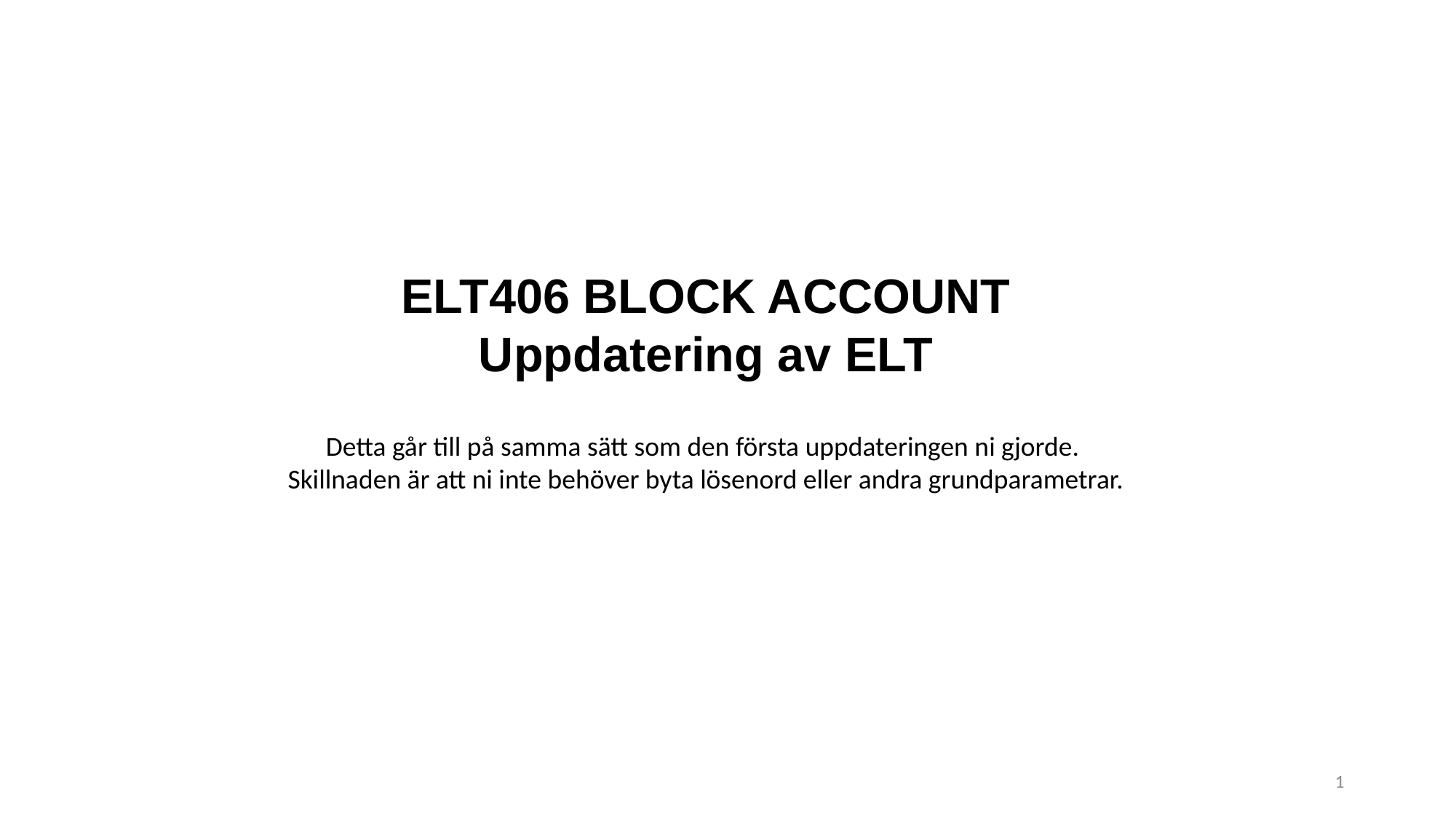

ELT406 BLOCK ACCOUNT
Uppdatering av ELT

Detta går till på samma sätt som den första uppdateringen ni gjorde.
Skillnaden är att ni inte behöver byta lösenord eller andra grundparametrar.

1